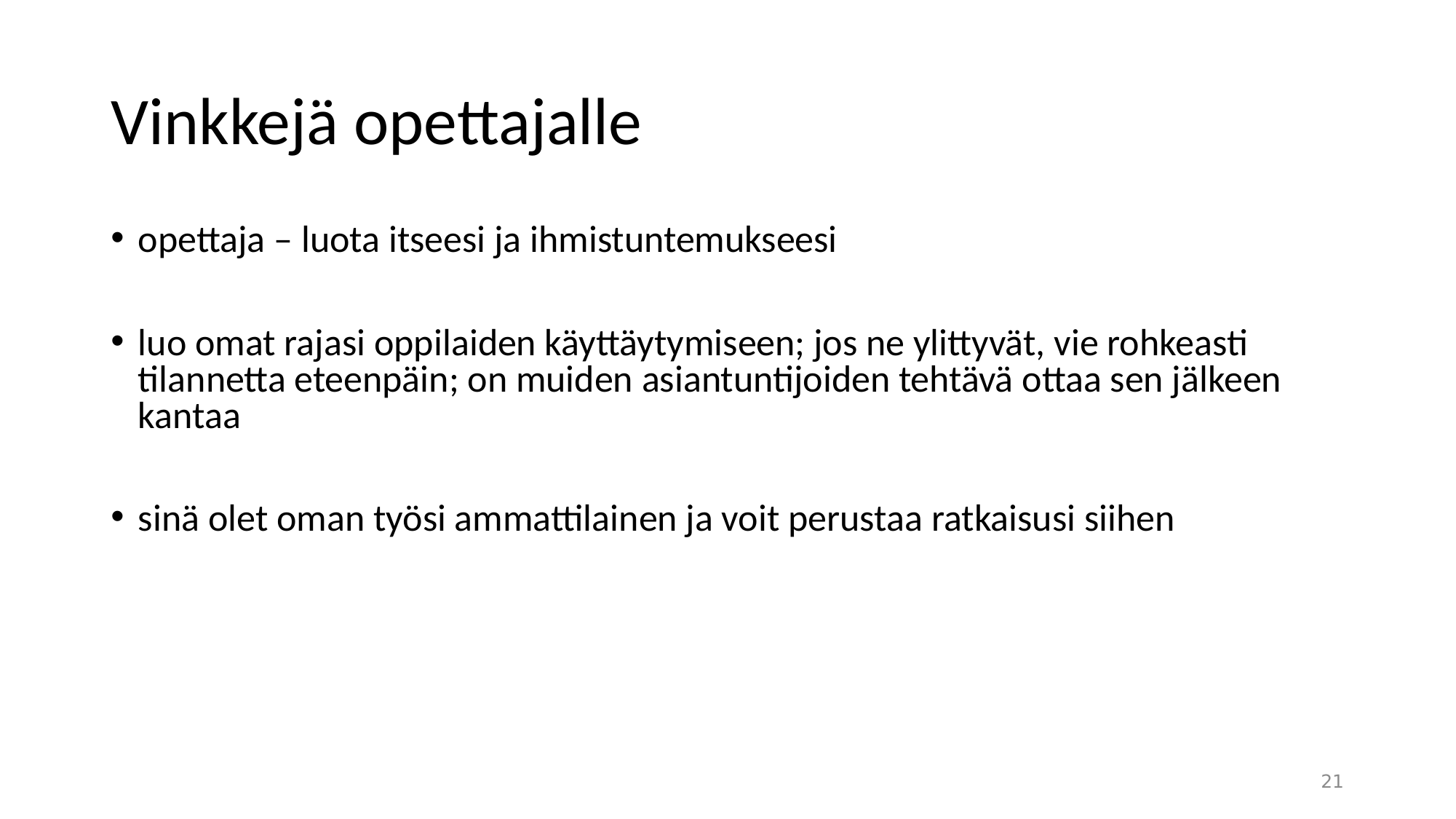

# Vinkkejä opettajalle
opettaja – luota itseesi ja ihmistuntemukseesi

luo omat rajasi oppilaiden käyttäytymiseen; jos ne ylittyvät, vie rohkeasti tilannetta eteenpäin; on muiden asiantuntijoiden tehtävä ottaa sen jälkeen kantaa

sinä olet oman työsi ammattilainen ja voit perustaa ratkaisusi siihen

21